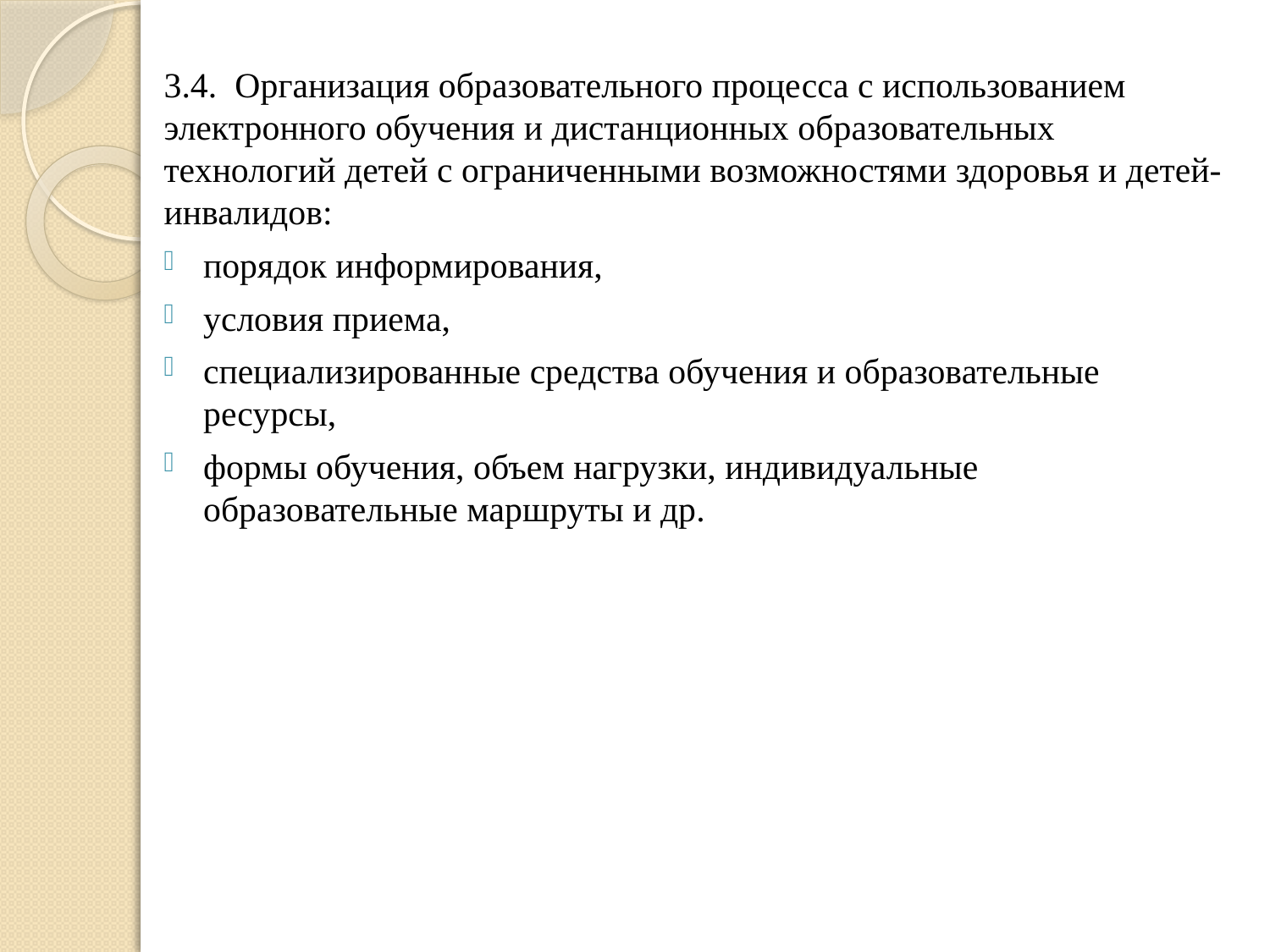

#
3.4.  Организация образовательного процесса с использованием электронного обучения и дистанционных образовательных  технологий детей с ограниченными возможностями здоровья и детей-инвалидов:
порядок информирования,
условия приема,
специализированные средства обучения и образовательные ресурсы,
формы обучения, объем нагрузки, индивидуальные образовательные маршруты и др.